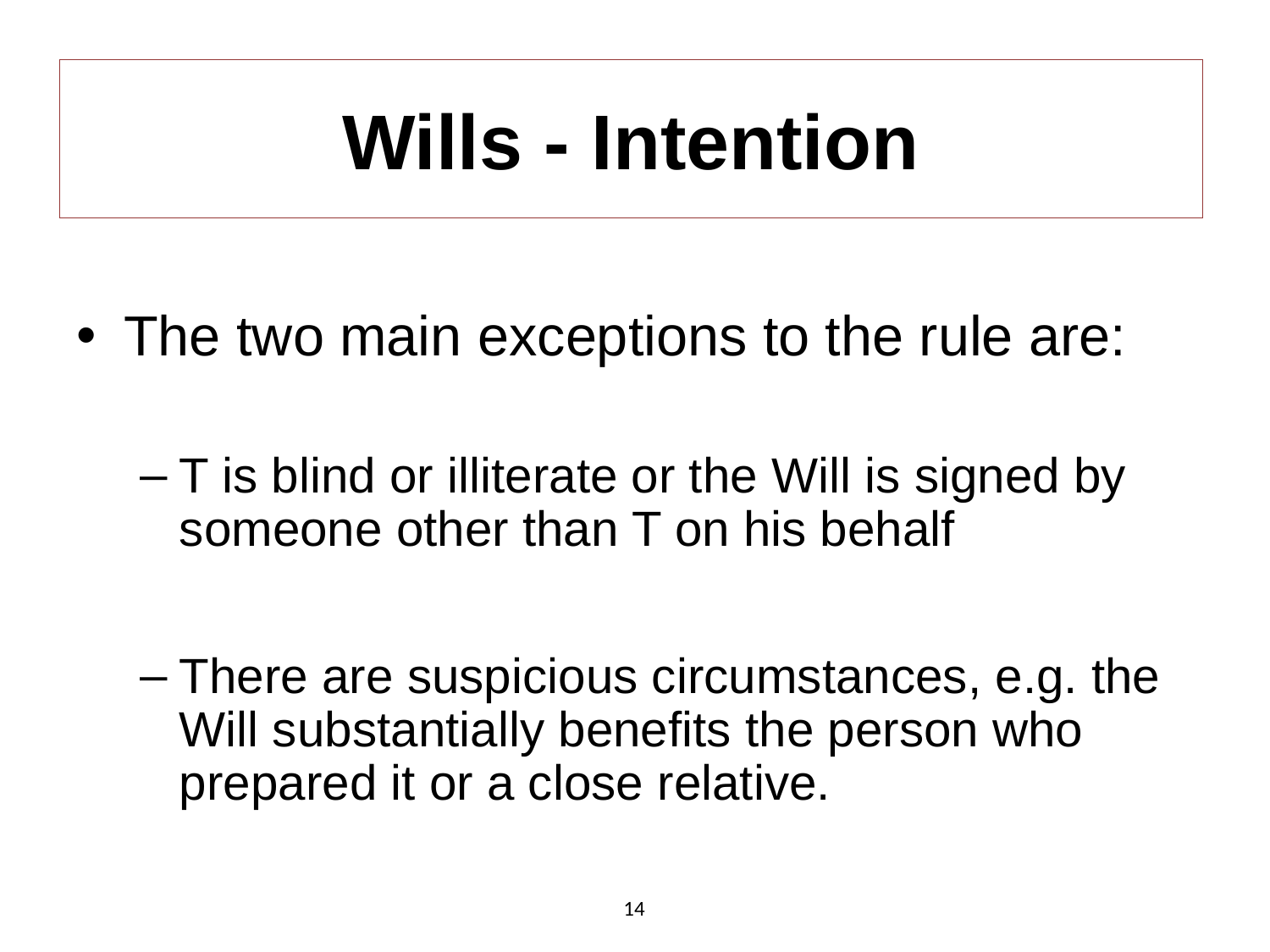

# Wills - Intention

The two main exceptions to the rule are:

T is blind or illiterate or the Will is signed by someone other than T on his behalf

There are suspicious circumstances, e.g. the Will substantially benefits the person who prepared it or a close relative.

14